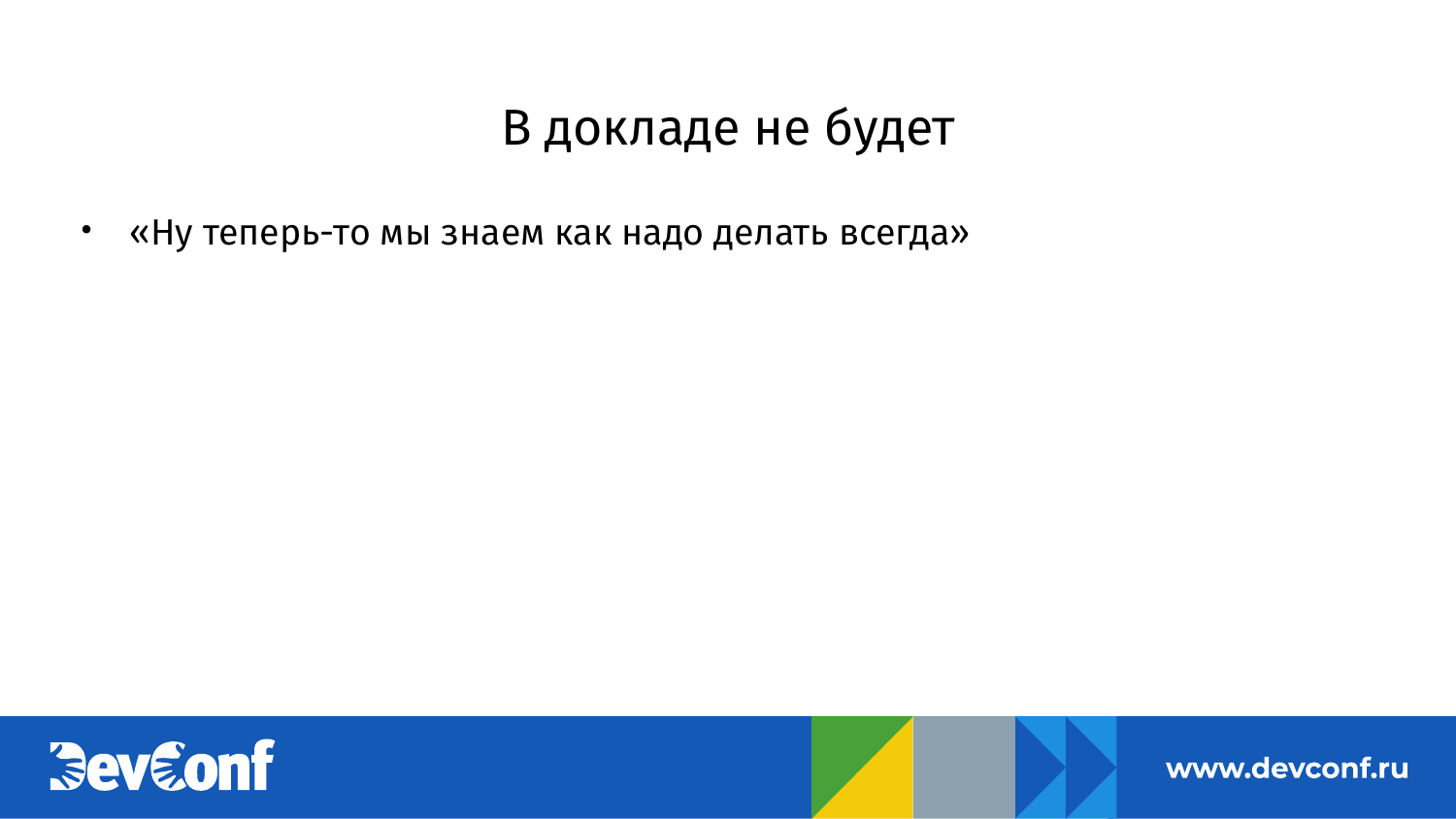

# В докладе не будет
«Ну теперь-то мы знаем как надо делать всегда»